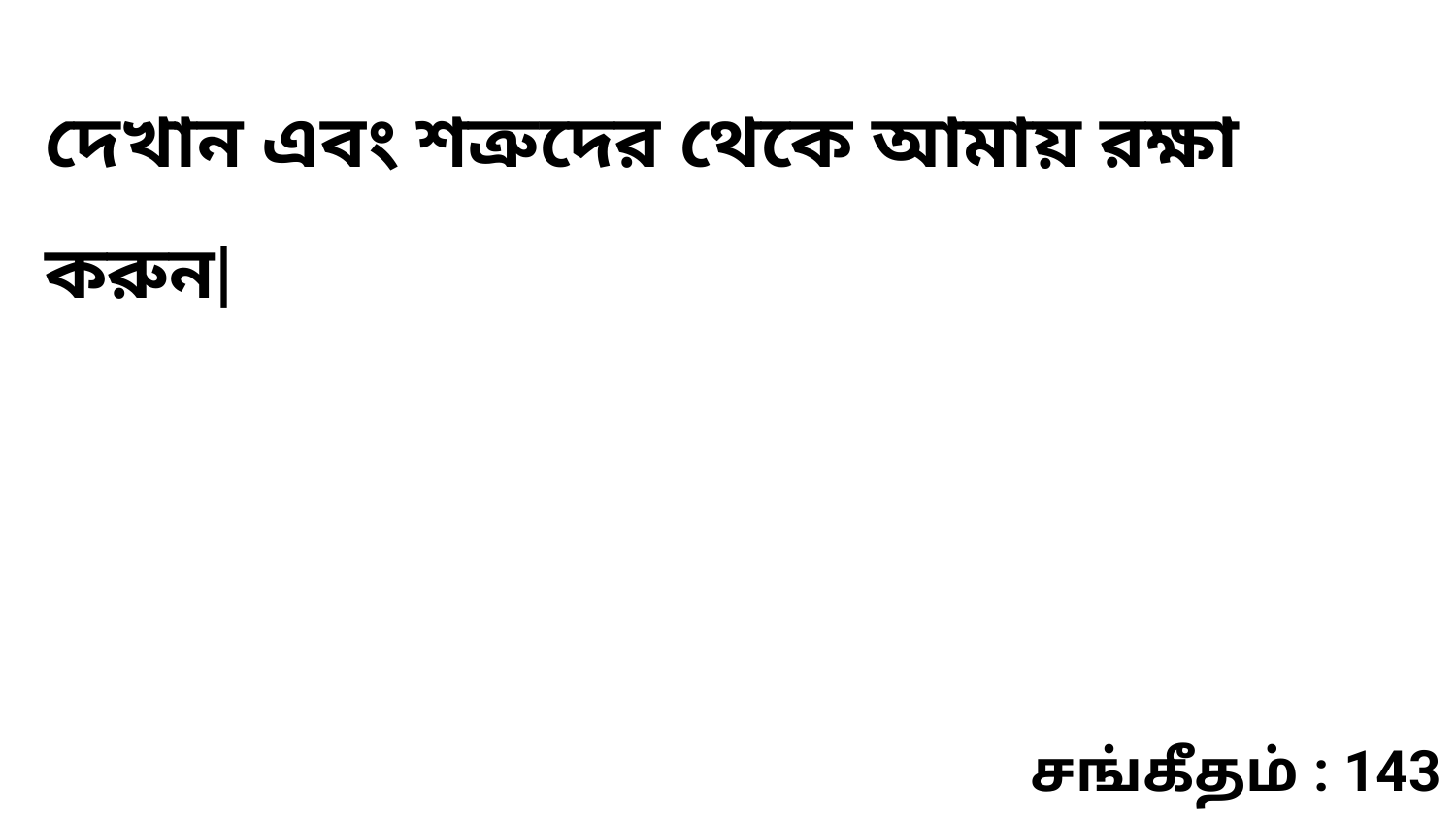

দেখান এবং শত্রুদের থেকে আমায় রক্ষা করুন|
சங்கீதம் : 143